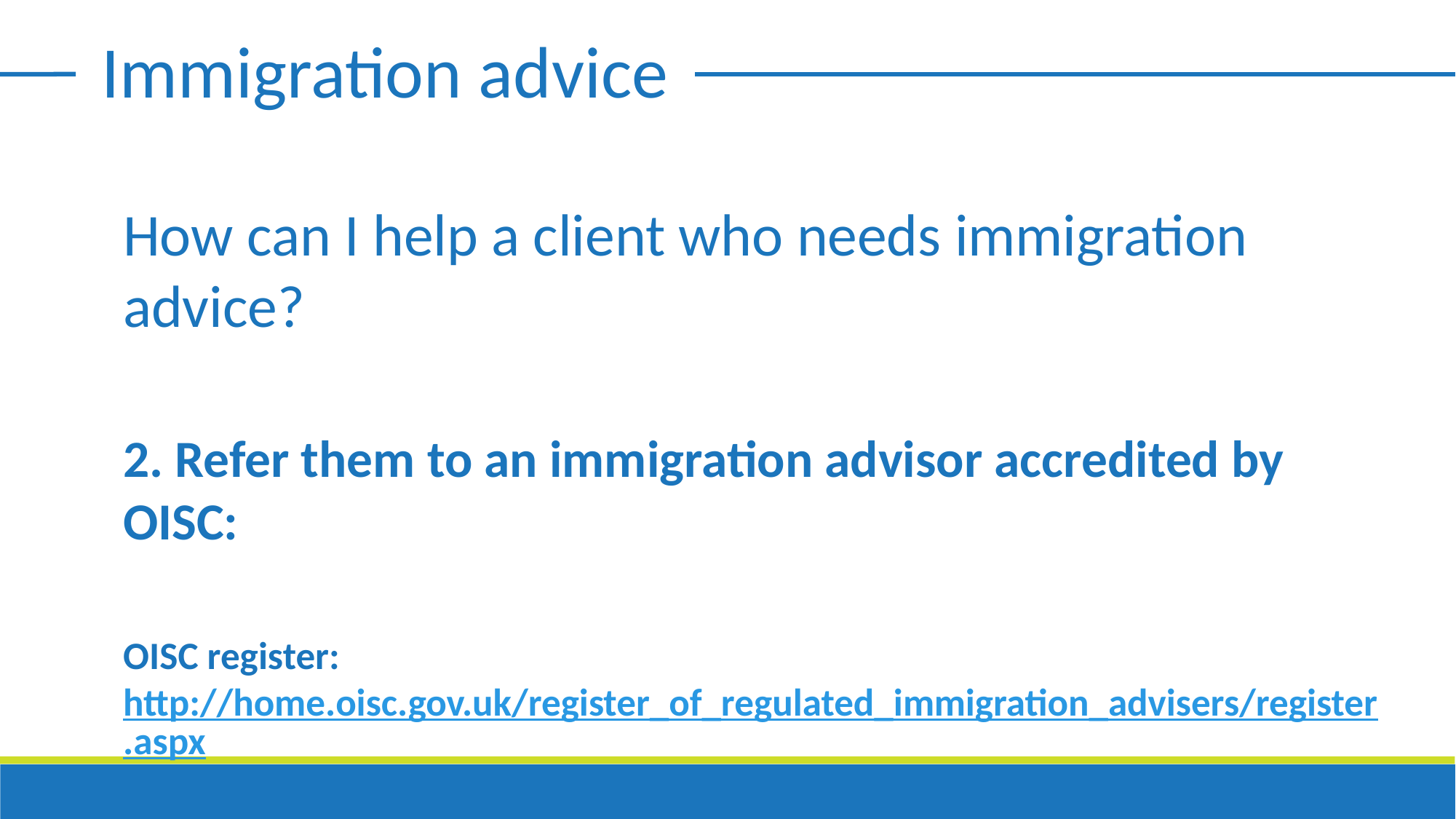

Immigration advice
How can I help a client who needs immigration advice?

2. Refer them to an immigration advisor accredited by OISC:

OISC register: http://home.oisc.gov.uk/register_of_regulated_immigration_advisers/register.aspx